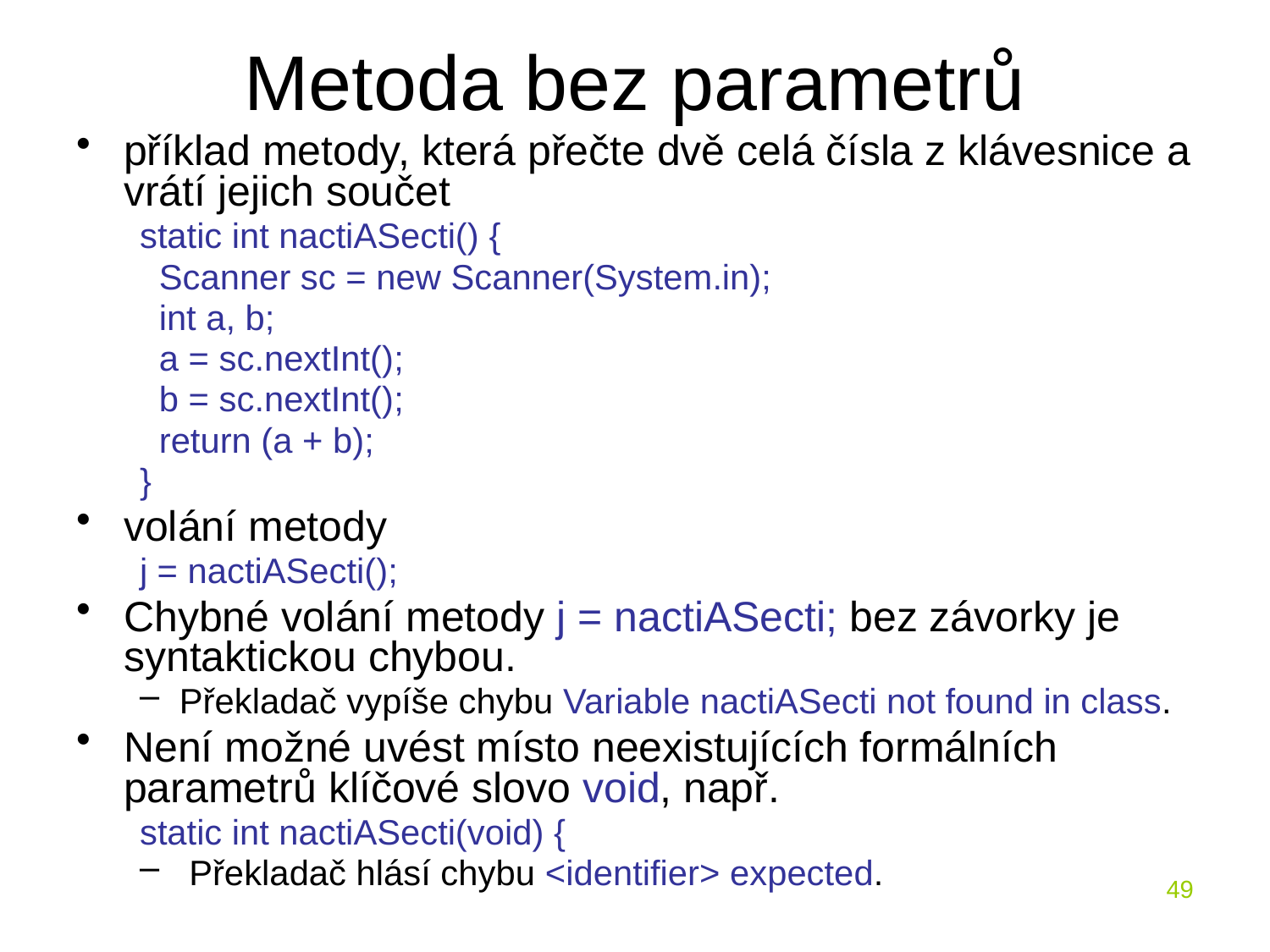

# Metoda bez parametrů
příklad metody, která přečte dvě celá čísla z klávesnice a vrátí jejich součet
static int nactiASecti() {
  Scanner sc = new Scanner(System.in);
  int a, b;
  a = sc.nextInt();
  b = sc.nextInt();
  return (a + b);
}
volání metody
j = nactiASecti();
Chybné volání metody j = nactiASecti; bez závorky je syntaktickou chybou.
Překladač vypíše chybu Variable nactiASecti not found in class.
Není možné uvést místo neexistujících formálních parametrů klíčové slovo void, např.
static int nactiASecti(void) {
 Překladač hlásí chybu <identifier> expected.
49